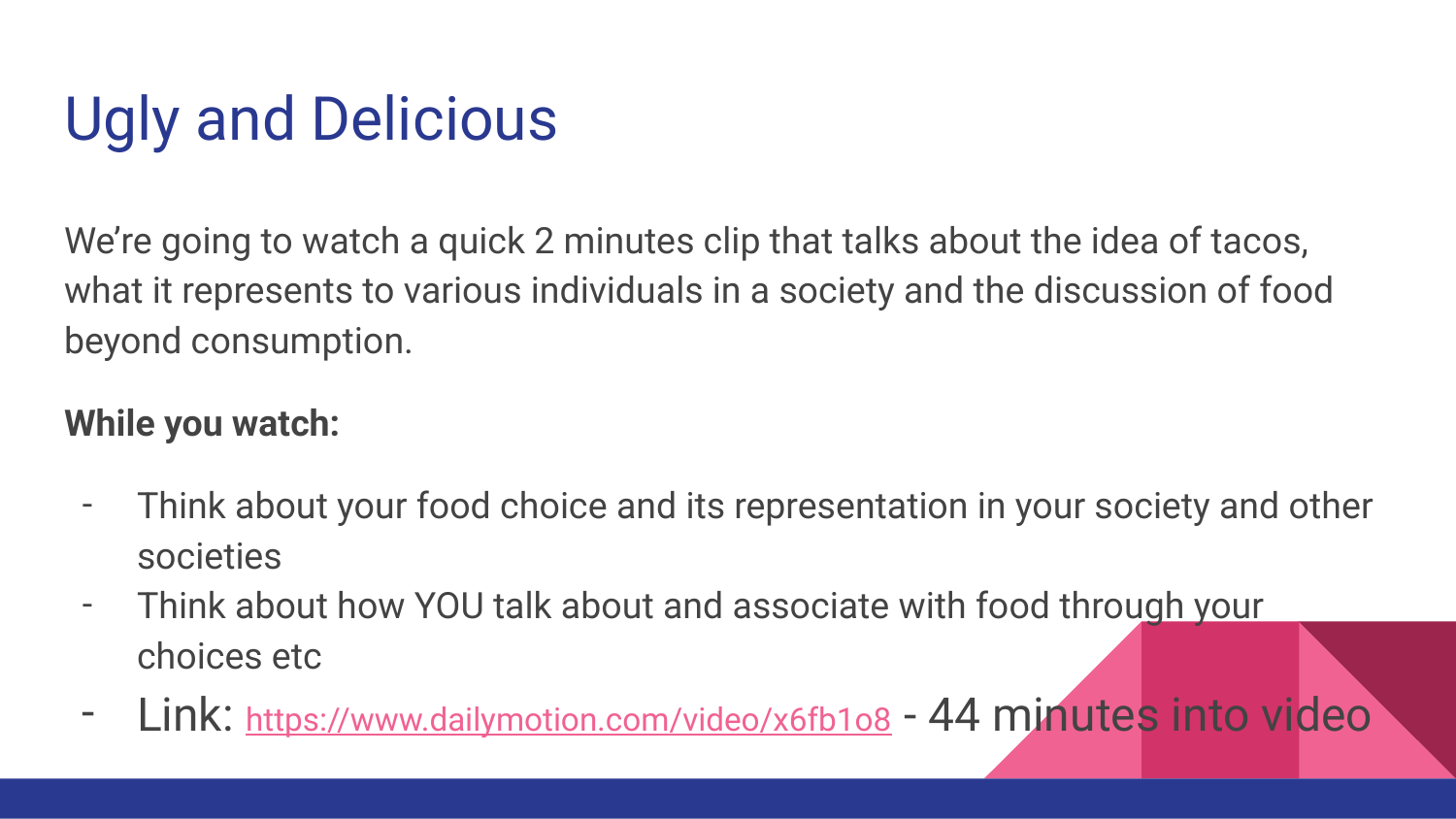

# Ugly and Delicious
We’re going to watch a quick 2 minutes clip that talks about the idea of tacos, what it represents to various individuals in a society and the discussion of food beyond consumption.
While you watch:
Think about your food choice and its representation in your society and other societies
Think about how YOU talk about and associate with food through your choices etc
Link: https://www.dailymotion.com/video/x6fb1o8 - 44 minutes into video